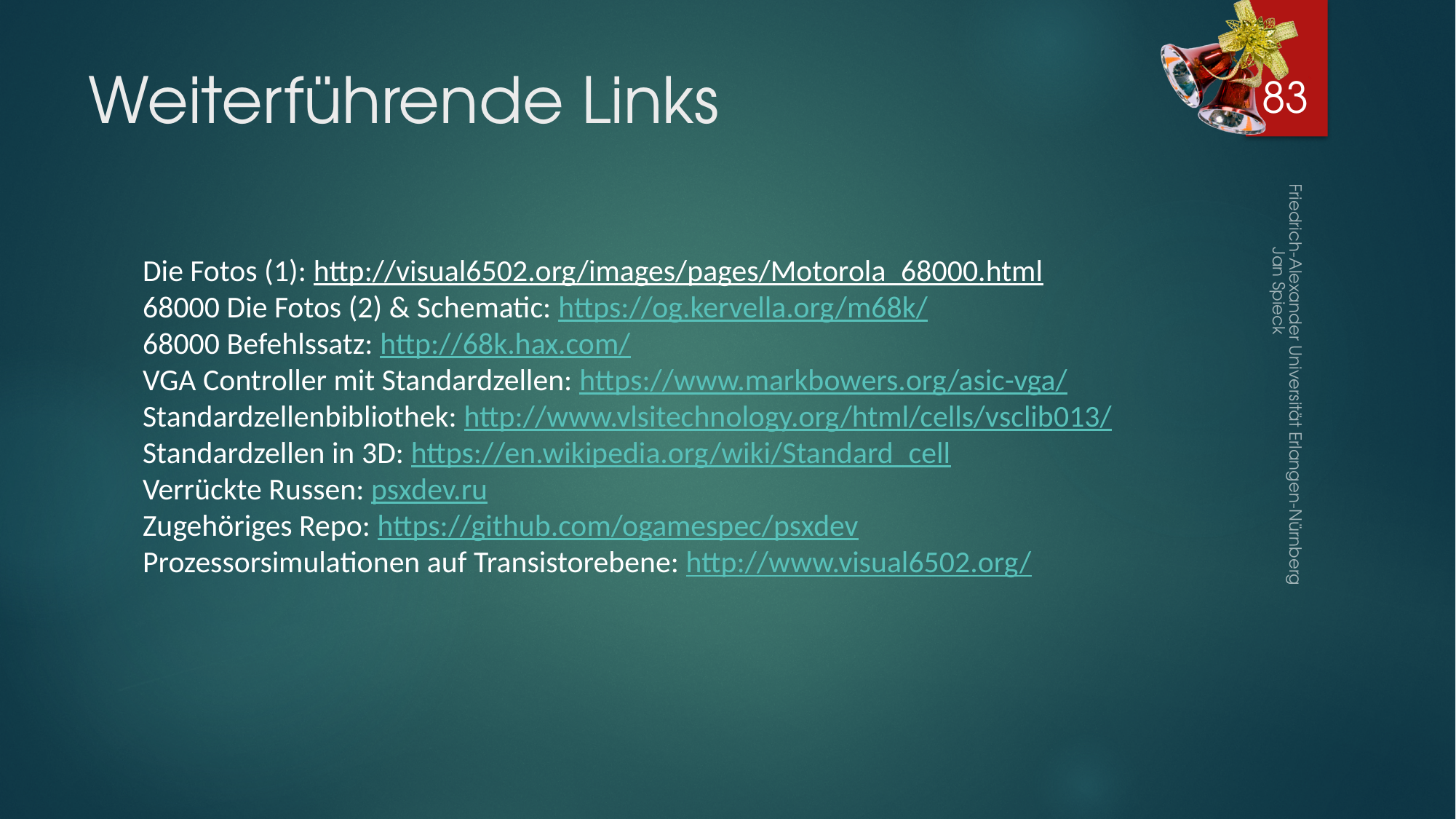

83
# Weiterführende Links
Die Fotos (1): http://visual6502.org/images/pages/Motorola_68000.html
68000 Die Fotos (2) & Schematic: https://og.kervella.org/m68k/
68000 Befehlssatz: http://68k.hax.com/
VGA Controller mit Standardzellen: https://www.markbowers.org/asic-vga/
Standardzellenbibliothek: http://www.vlsitechnology.org/html/cells/vsclib013/
Standardzellen in 3D: https://en.wikipedia.org/wiki/Standard_cell
Verrückte Russen: psxdev.ru
Zugehöriges Repo: https://github.com/ogamespec/psxdev
Prozessorsimulationen auf Transistorebene: http://www.visual6502.org/
Friedrich-Alexander Universität Erlangen-Nürnberg                      Jan Spieck